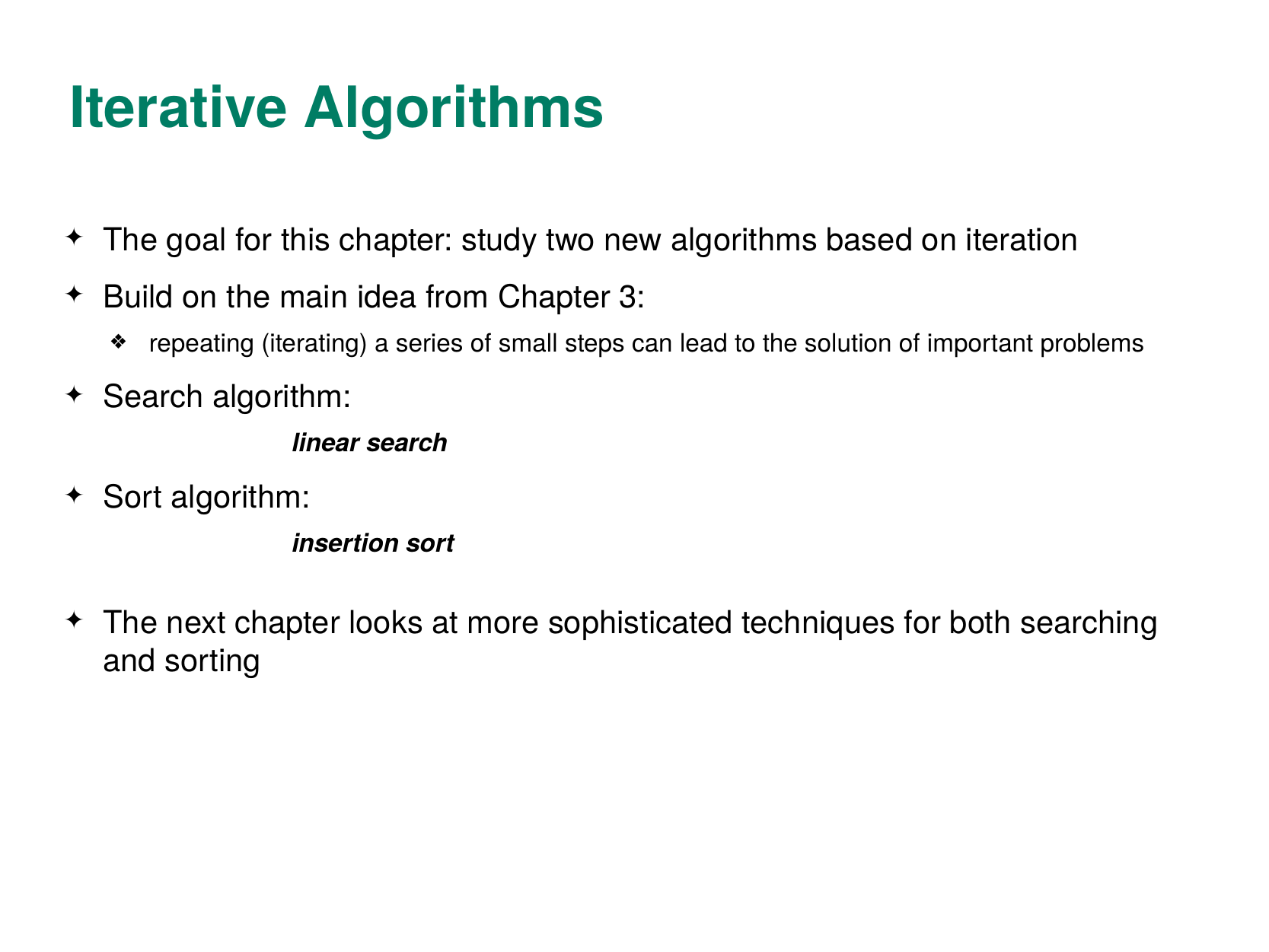

# Iterative Algorithms
The goal for this chapter: study two new algorithms based on iteration
Build on the main idea from Chapter 3:
repeating (iterating) a series of small steps can lead to the solution of important problems
Search algorithm:
		linear search
Sort algorithm:
		insertion sort
The next chapter looks at more sophisticated techniques for both searching and sorting